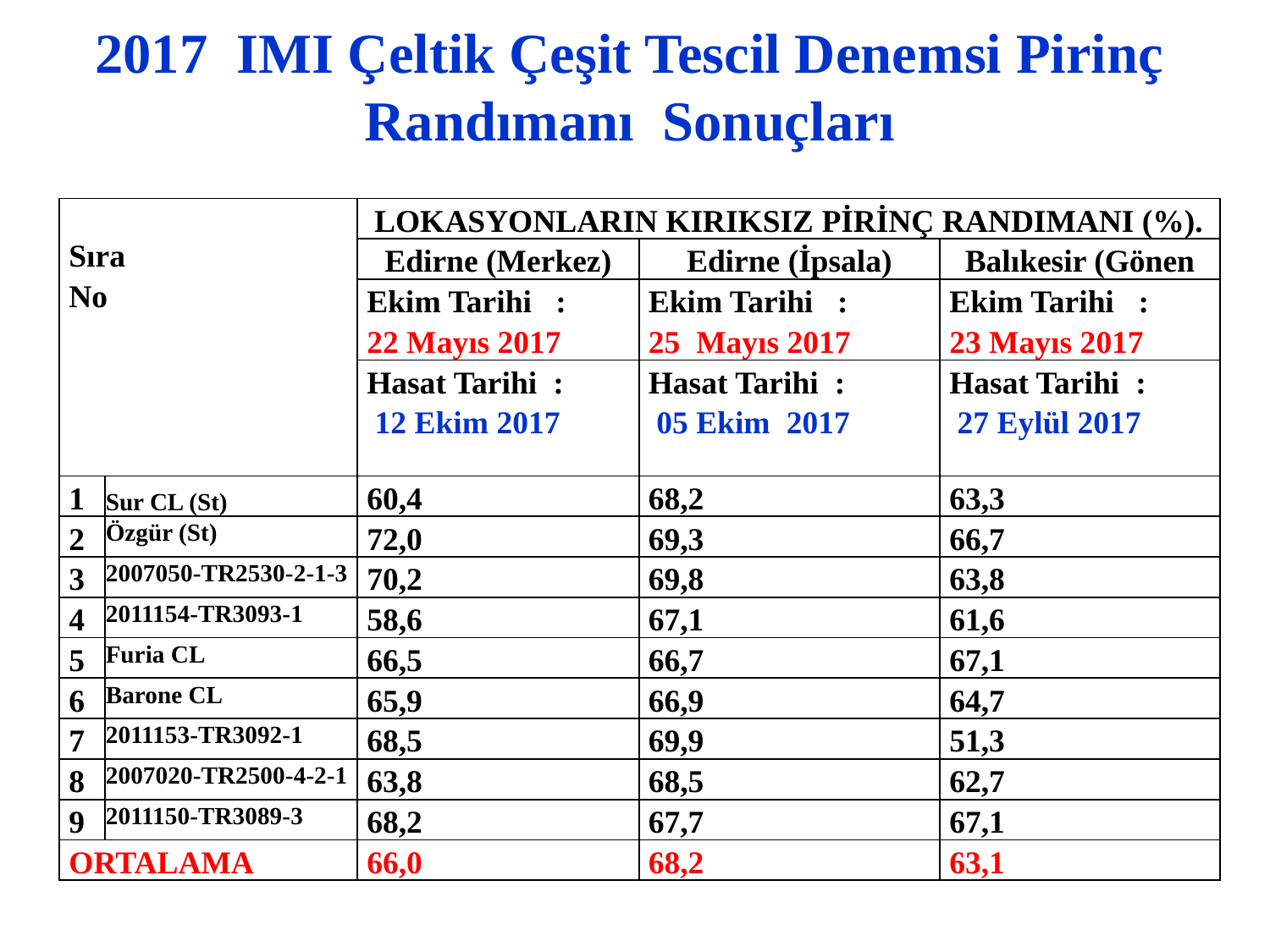

# 2017  IMI Çeltik Çeşit Tescil Denemsi Pirinç Randımanı  Sonuçları
| Sıra No |  | LOKASYONLARIN KIRIKSIZ PİRİNÇ RANDIMANI (%). |  |  |
| --- | --- | --- | --- | --- |
|  |  | Edirne (Merkez) | Edirne (İpsala) | Balıkesir (Gönen |
|  |  | Ekim Tarihi : 22 Mayıs 2017 | Ekim Tarihi : 25 Mayıs 2017 | Ekim Tarihi : 23 Mayıs 2017 |
|  |  | Hasat Tarihi : 12 Ekim 2017 | Hasat Tarihi : 05 Ekim 2017 | Hasat Tarihi : 27 Eylül 2017 |
| 1 | Sur CL (St) | 60,4 | 68,2 | 63,3 |
| 2 | Özgür (St) | 72,0 | 69,3 | 66,7 |
| 3 | 2007050-TR2530-2-1-3 | 70,2 | 69,8 | 63,8 |
| 4 | 2011154-TR3093-1 | 58,6 | 67,1 | 61,6 |
| 5 | Furia CL | 66,5 | 66,7 | 67,1 |
| 6 | Barone CL | 65,9 | 66,9 | 64,7 |
| 7 | 2011153-TR3092-1 | 68,5 | 69,9 | 51,3 |
| 8 | 2007020-TR2500-4-2-1 | 63,8 | 68,5 | 62,7 |
| 9 | 2011150-TR3089-3 | 68,2 | 67,7 | 67,1 |
| ORTALAMA |  | 66,0 | 68,2 | 63,1 |